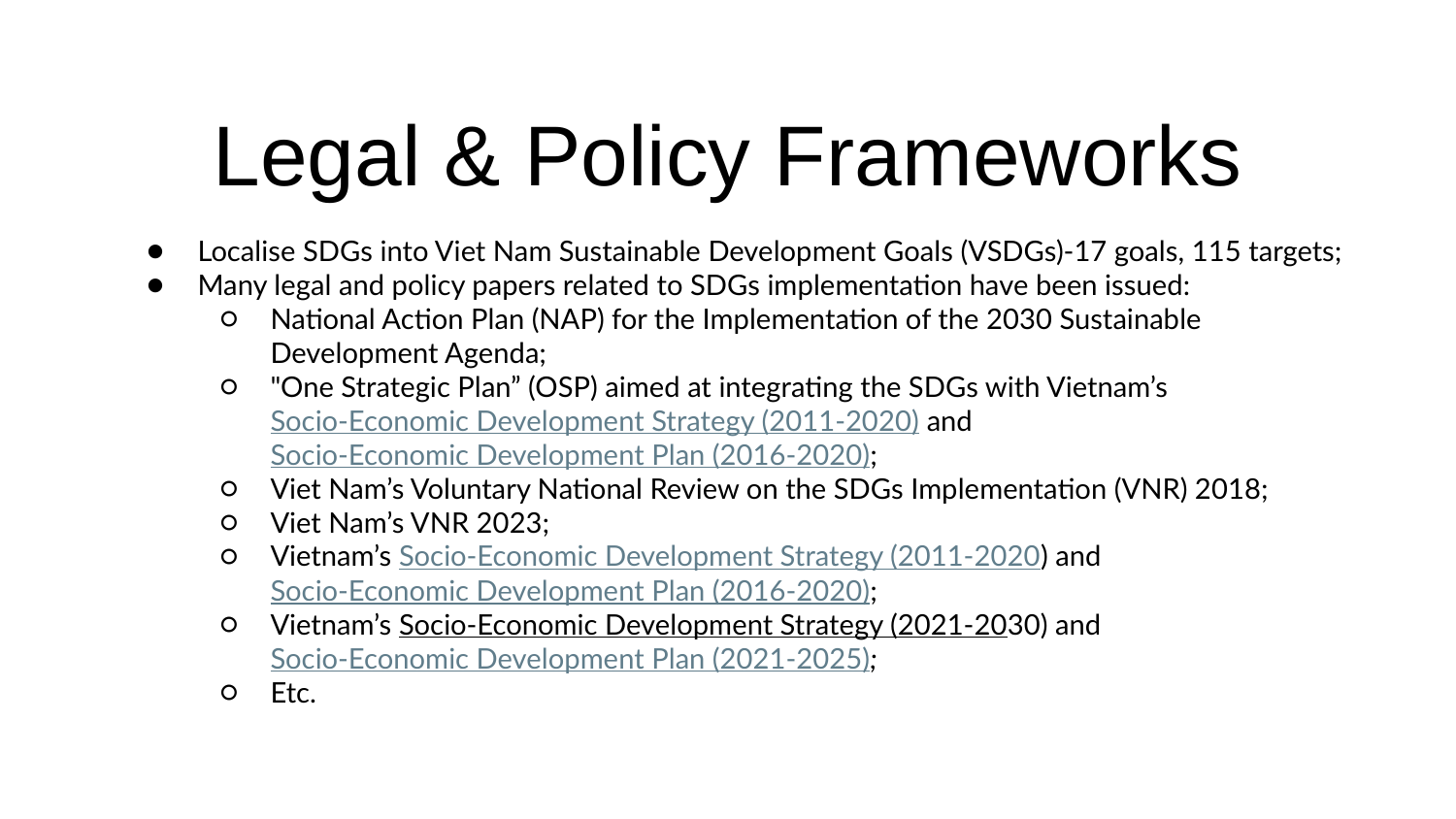

# Legal & Policy Frameworks
Localise SDGs into Viet Nam Sustainable Development Goals (VSDGs)-17 goals, 115 targets;
Many legal and policy papers related to SDGs implementation have been issued:
National Action Plan (NAP) for the Implementation of the 2030 Sustainable Development Agenda;
"One Strategic Plan” (OSP) aimed at integrating the SDGs with Vietnam’s Socio-Economic Development Strategy (2011-2020) and Socio-Economic Development Plan (2016-2020);
Viet Nam’s Voluntary National Review on the SDGs Implementation (VNR) 2018;
Viet Nam’s VNR 2023;
Vietnam’s Socio-Economic Development Strategy (2011-2020) and Socio-Economic Development Plan (2016-2020);
Vietnam’s Socio-Economic Development Strategy (2021-2030) and Socio-Economic Development Plan (2021-2025);
Etc.